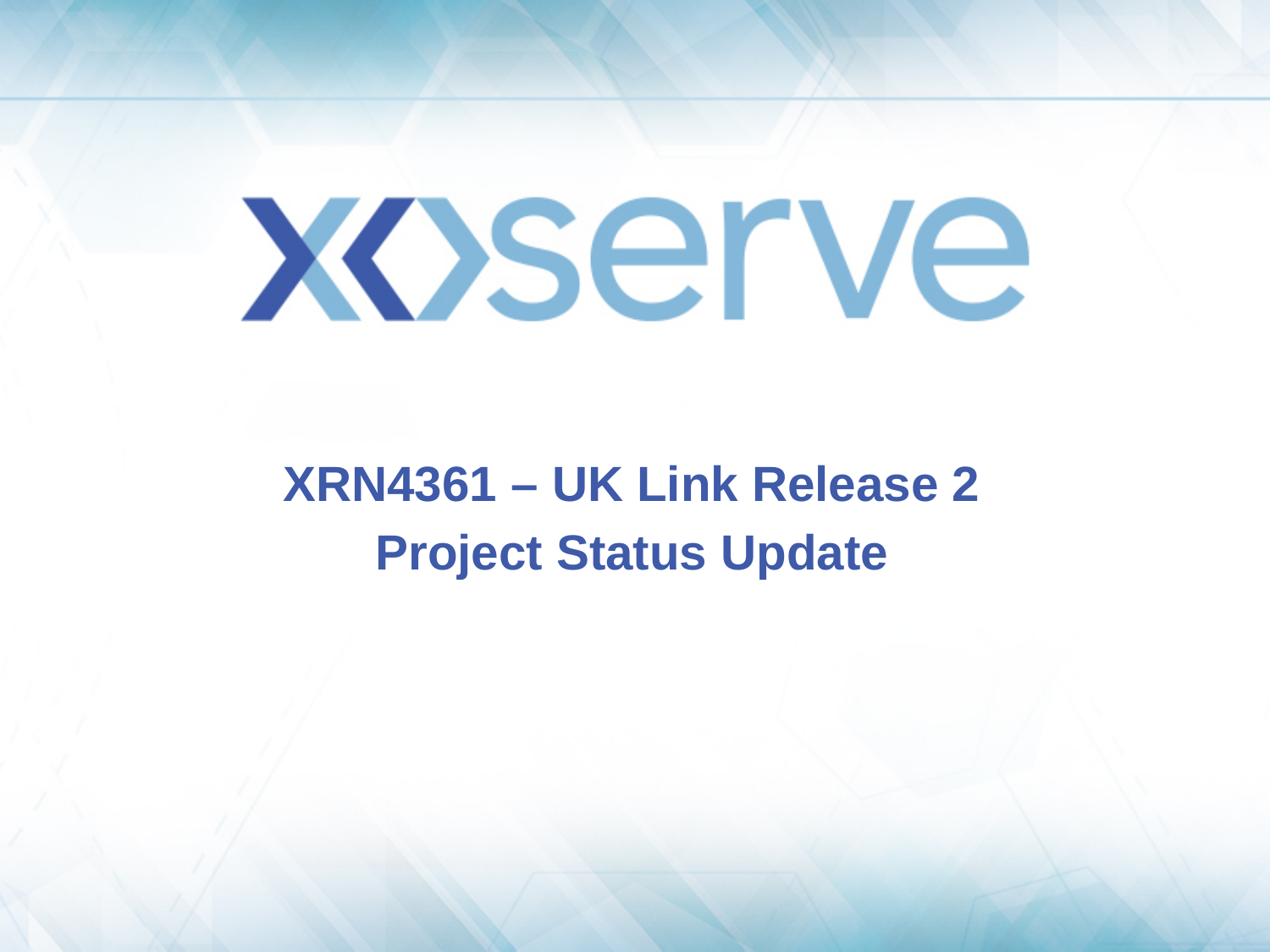

#
XRN4361 – UK Link Release 2
Project Status Update